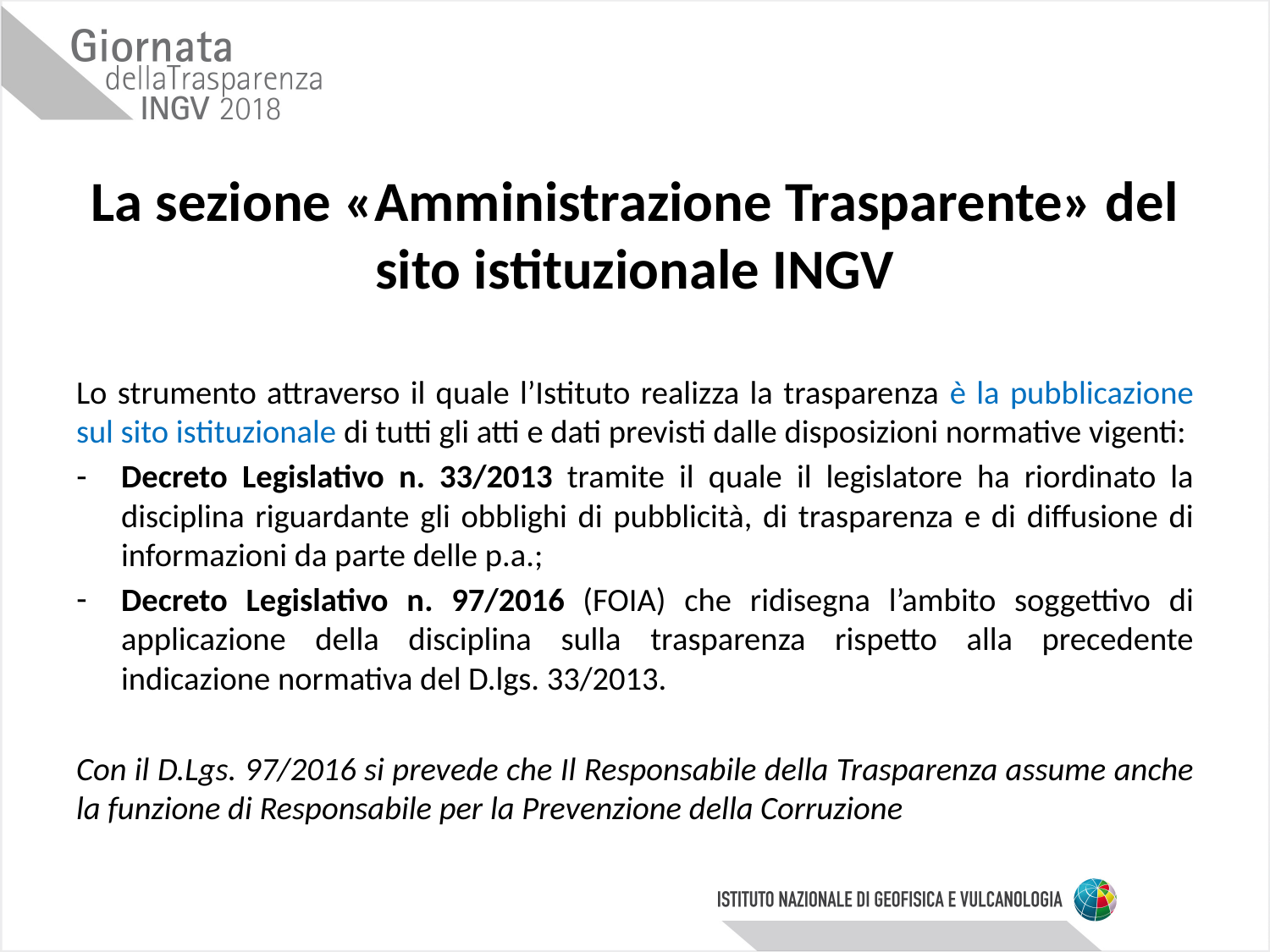

# La sezione «Amministrazione Trasparente» del sito istituzionale INGV
Lo strumento attraverso il quale l’Istituto realizza la trasparenza è la pubblicazione sul sito istituzionale di tutti gli atti e dati previsti dalle disposizioni normative vigenti:
Decreto Legislativo n. 33/2013 tramite il quale il legislatore ha riordinato la disciplina riguardante gli obblighi di pubblicità, di trasparenza e di diffusione di informazioni da parte delle p.a.;
Decreto Legislativo n. 97/2016 (FOIA) che ridisegna l’ambito soggettivo di applicazione della disciplina sulla trasparenza rispetto alla precedente indicazione normativa del D.lgs. 33/2013.

Con il D.Lgs. 97/2016 si prevede che Il Responsabile della Trasparenza assume anche la funzione di Responsabile per la Prevenzione della Corruzione